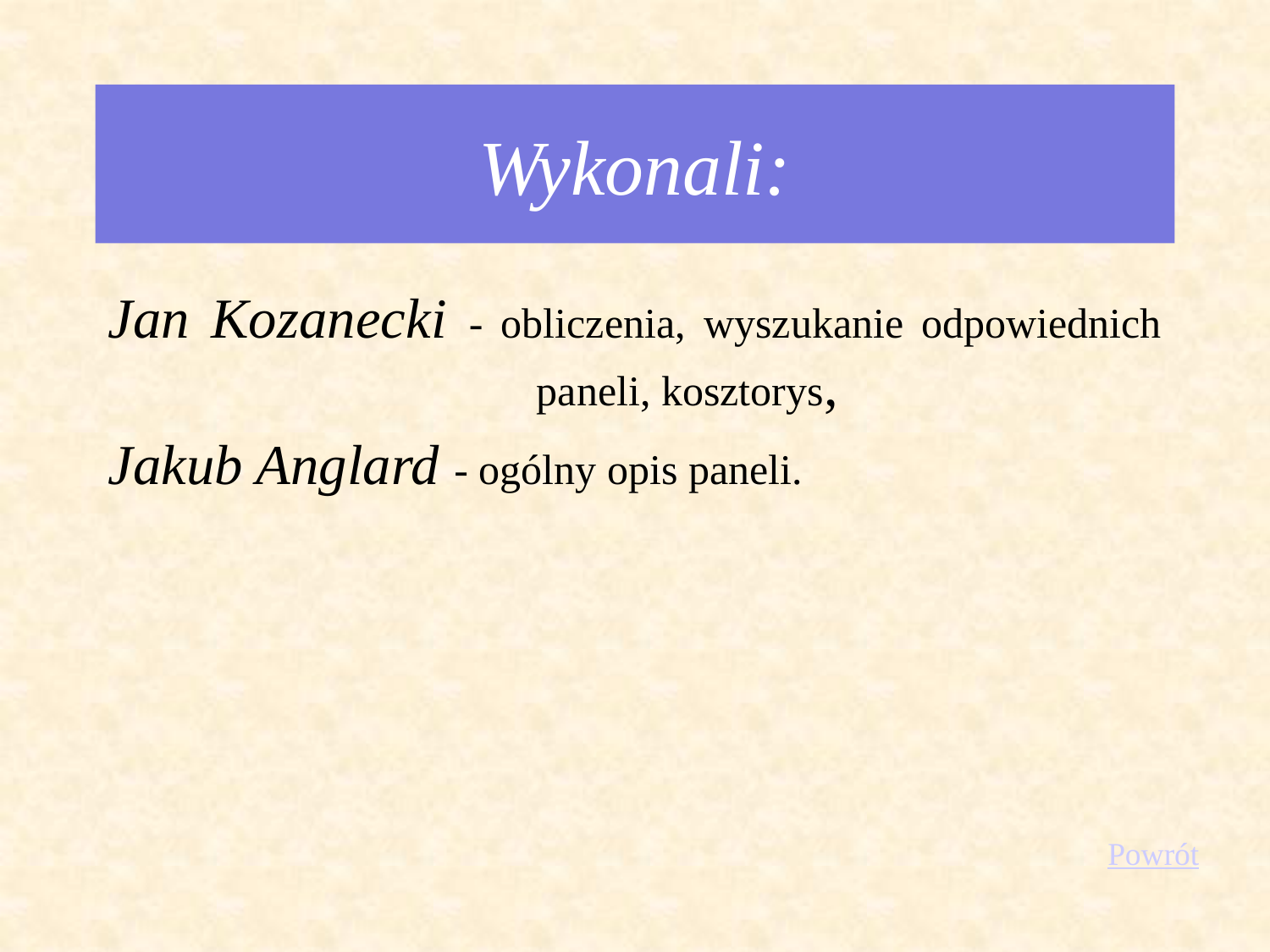

Wykonali:
Jan Kozanecki - obliczenia, wyszukanie odpowiednich 			paneli, kosztorys,
Jakub Anglard - ogólny opis paneli.
Powrót